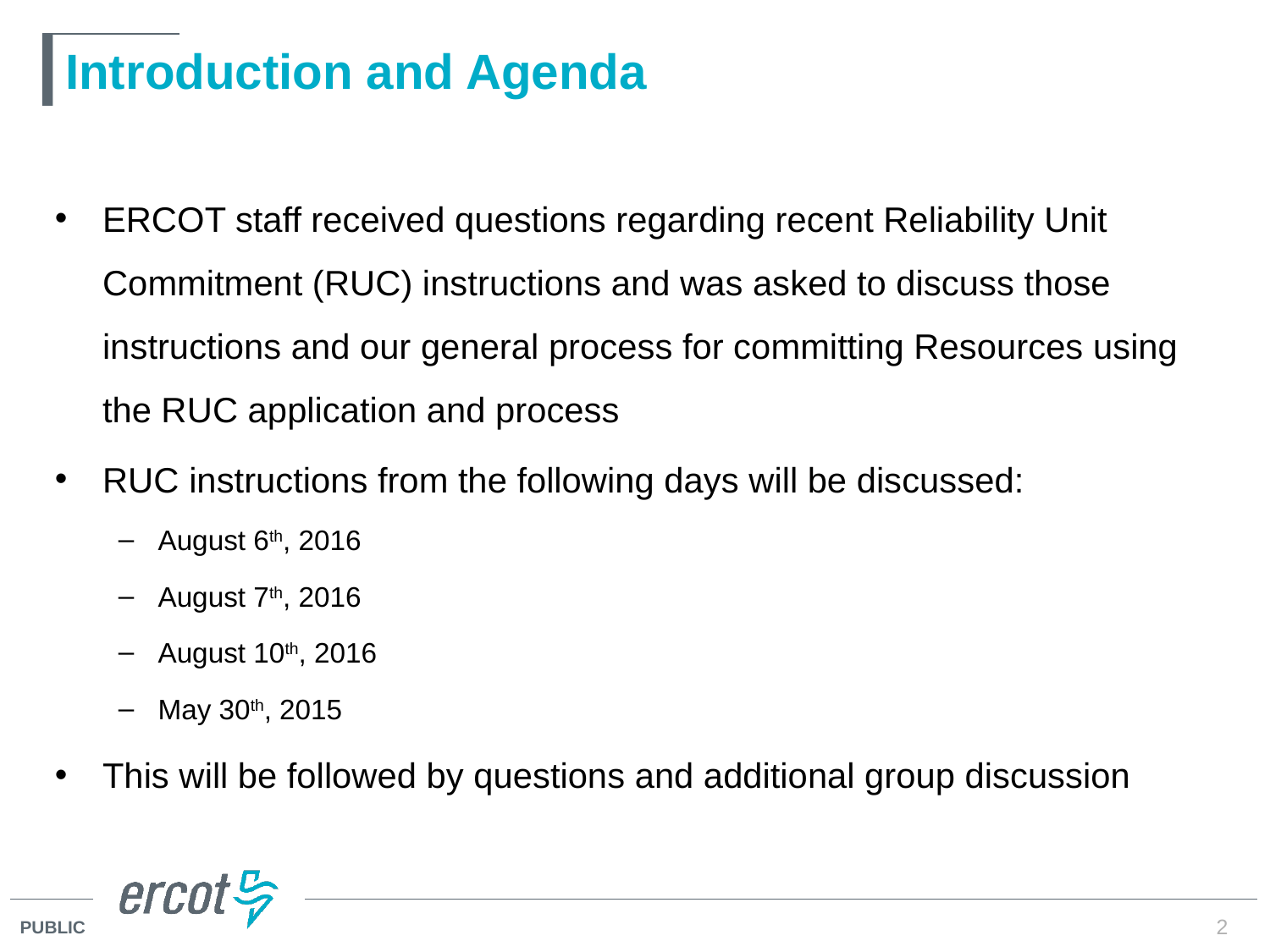

# Introduction and Agenda
ERCOT staff received questions regarding recent Reliability Unit Commitment (RUC) instructions and was asked to discuss those instructions and our general process for committing Resources using the RUC application and process
RUC instructions from the following days will be discussed:
August 6th, 2016
August 7th, 2016
August 10th, 2016
May 30th, 2015
This will be followed by questions and additional group discussion
2